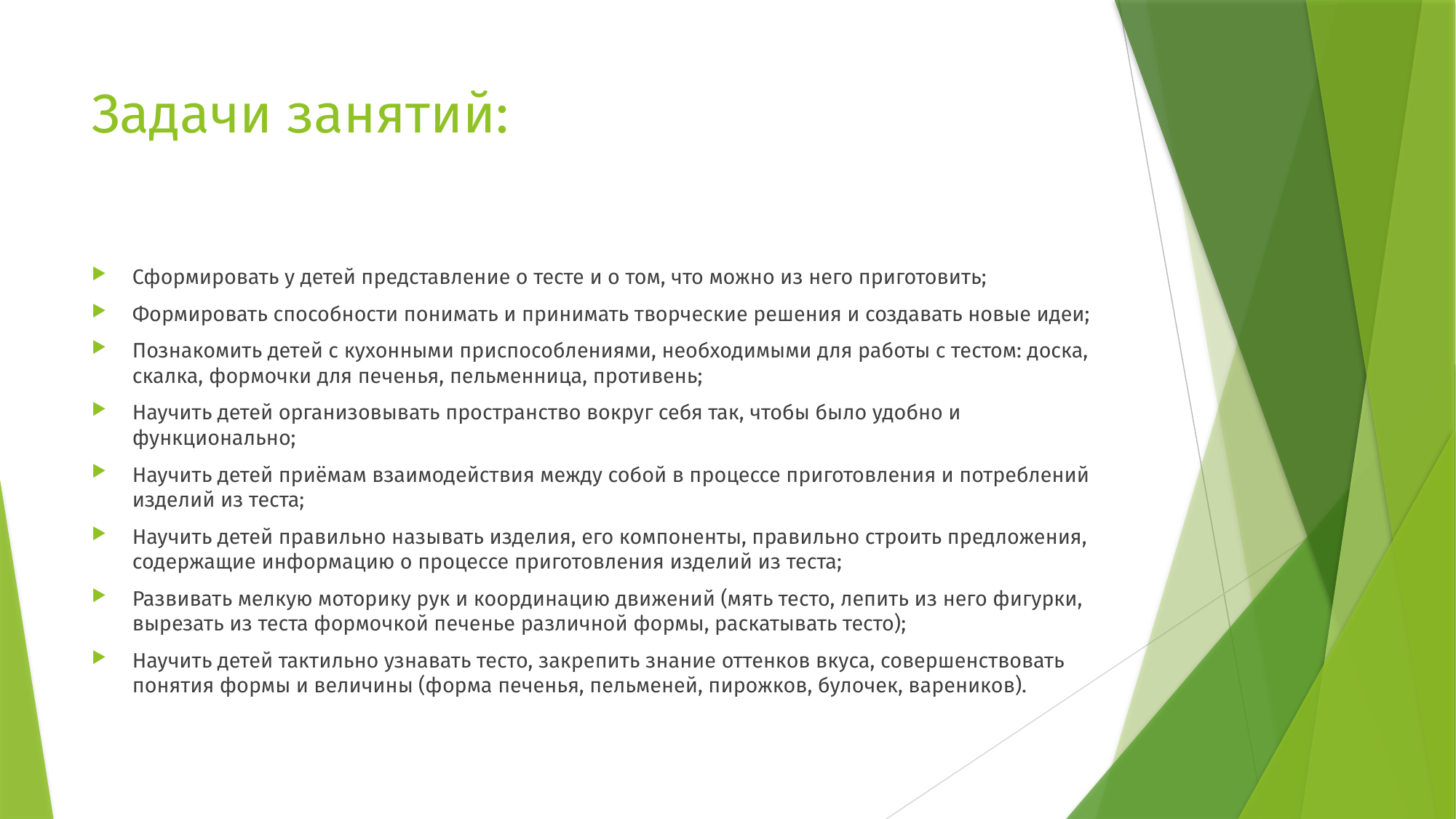

# Задачи занятий:
Сформировать у детей представление о тесте и о том, что можно из него приготовить;
Формировать способности понимать и принимать творческие решения и создавать новые идеи;
Познакомить детей с кухонными приспособлениями, необходимыми для работы с тестом: доска, скалка, формочки для печенья, пельменница, противень;
Научить детей организовывать пространство вокруг себя так, чтобы было удобно и функционально;
Научить детей приёмам взаимодействия между собой в процессе приготовления и потреблений изделий из теста;
Научить детей правильно называть изделия, его компоненты, правильно строить предложения, содержащие информацию о процессе приготовления изделий из теста;
Развивать мелкую моторику рук и координацию движений (мять тесто, лепить из него фигурки, вырезать из теста формочкой печенье различной формы, раскатывать тесто);
Научить детей тактильно узнавать тесто, закрепить знание оттенков вкуса, совершенствовать понятия формы и величины (форма печенья, пельменей, пирожков, булочек, вареников).